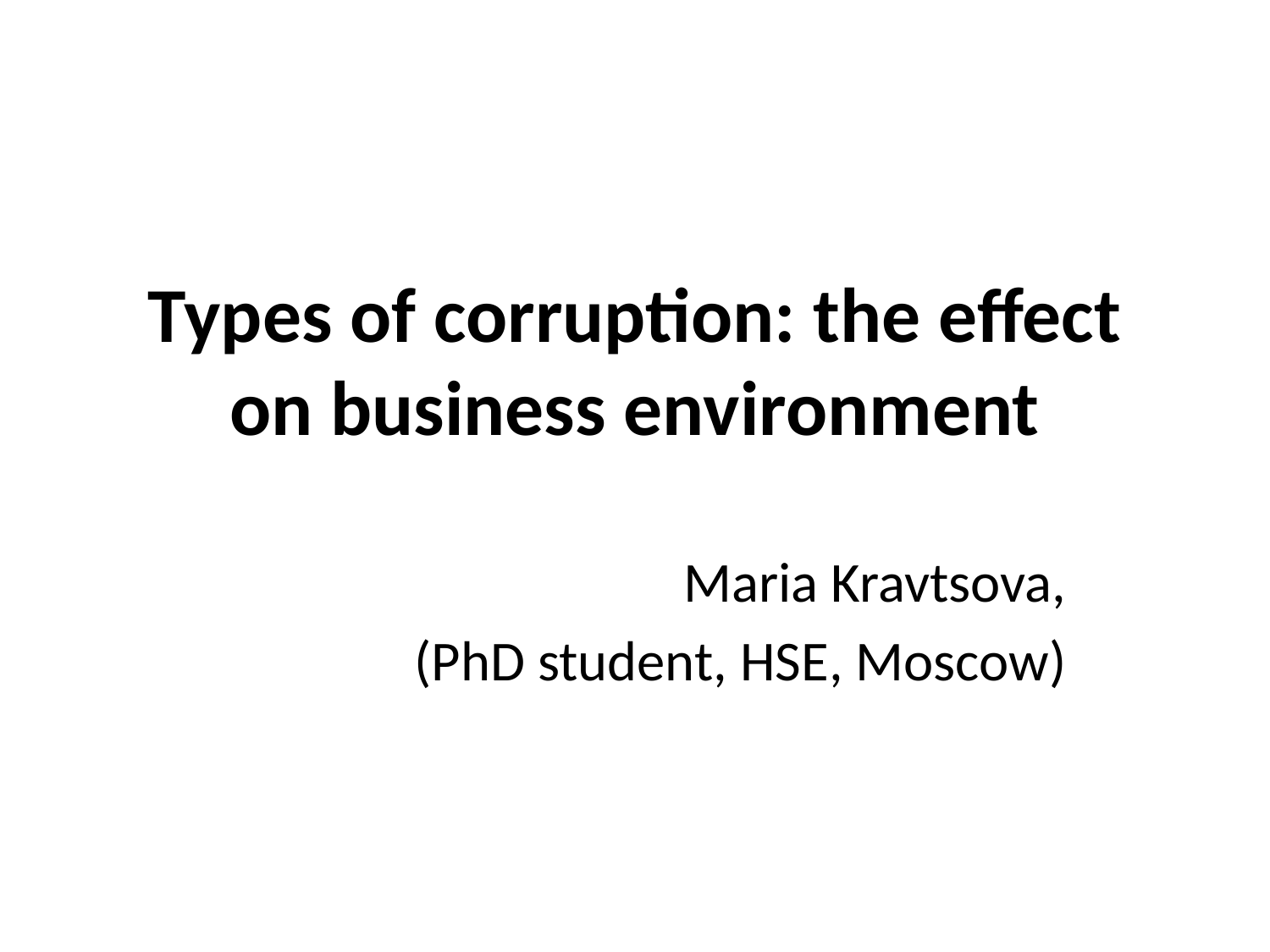

# Types of corruption: the effect on business environment
Maria Kravtsova,
 (PhD student, HSE, Moscow)